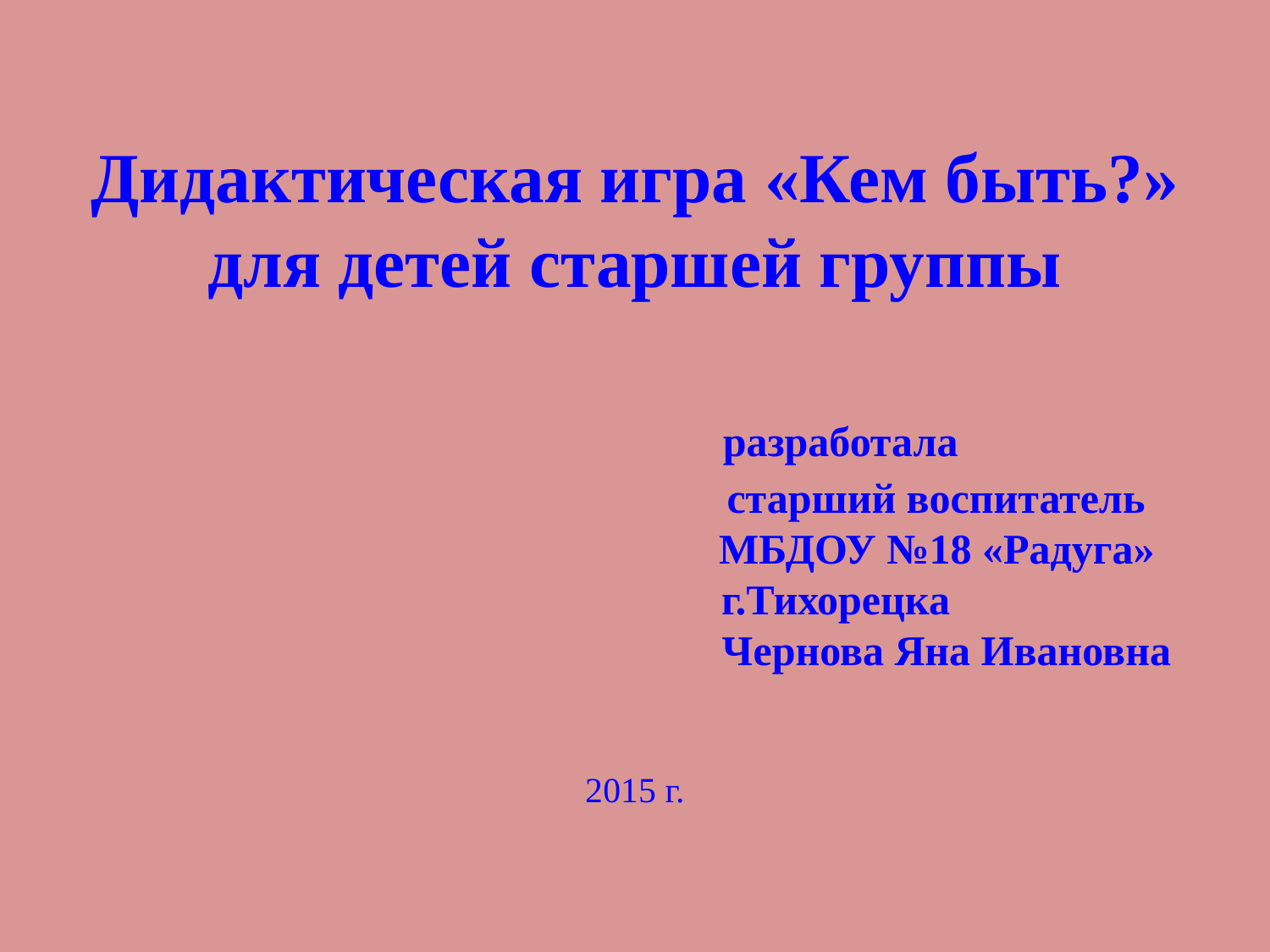

# Дидактическая игра «Кем быть?» для детей старшей группы разработала старший воспитатель МБДОУ №18 «Радуга» г.Тихорецка Чернова Яна Ивановна 2015 г.